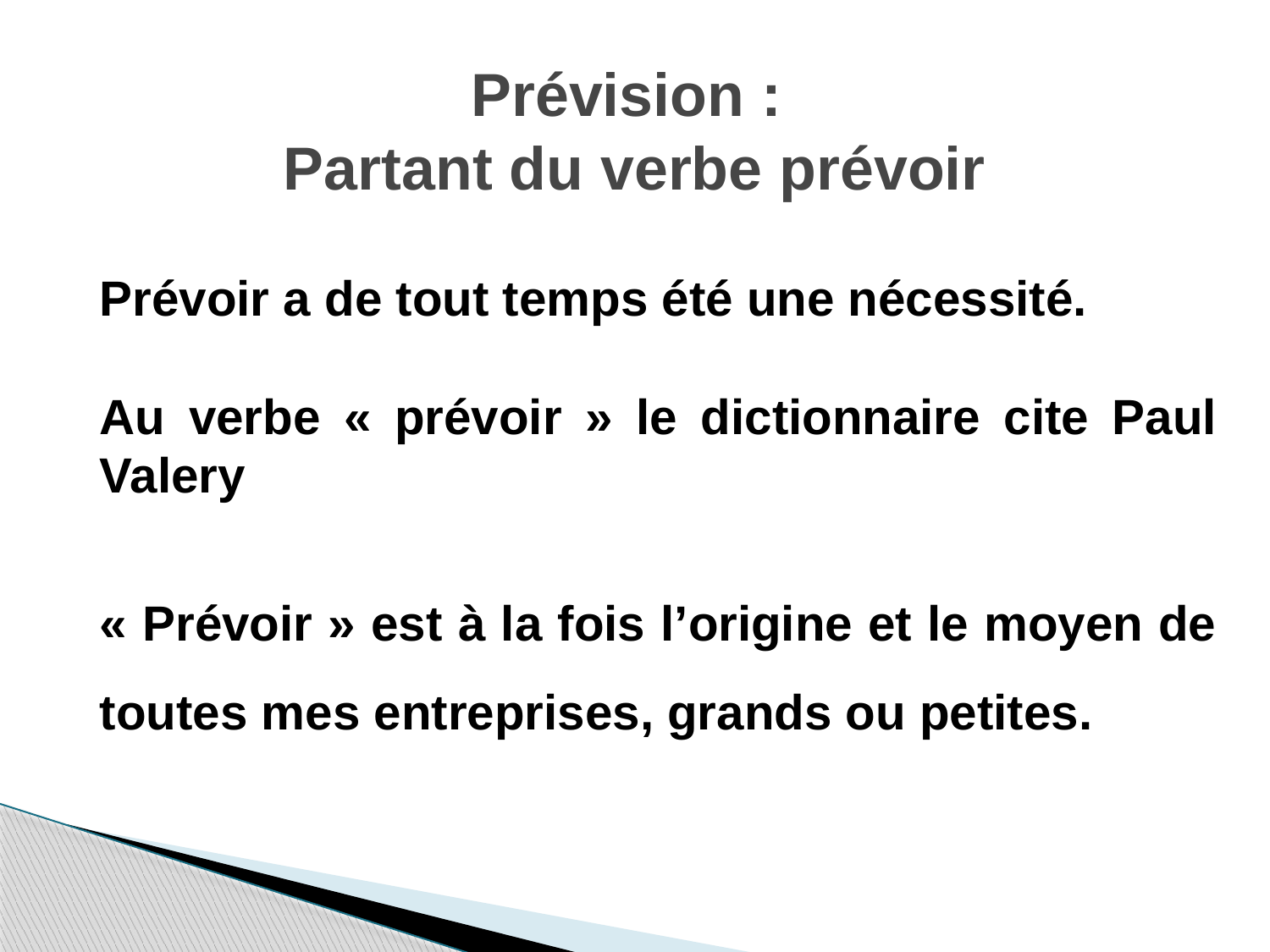

# Prévision : Partant du verbe prévoir
Prévoir a de tout temps été une nécessité.

Au verbe « prévoir » le dictionnaire cite Paul Valery

« Prévoir » est à la fois l’origine et le moyen de toutes mes entreprises, grands ou petites.